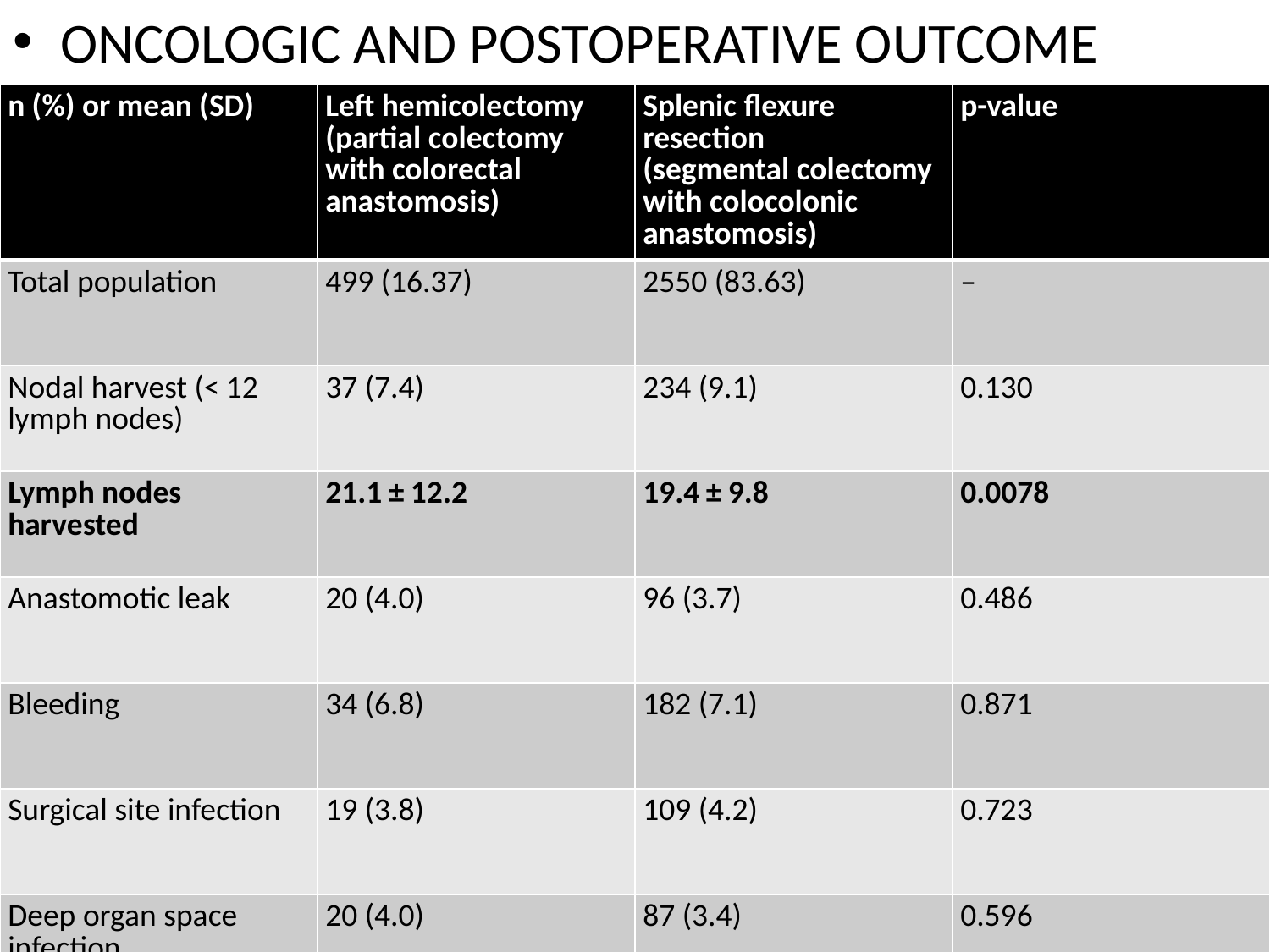

ONCOLOGIC AND POSTOPERATIVE OUTCOME

| n (%) or mean (SD) | Left hemicolectomy (partial colectomy with colorectal anastomosis) | Splenic flexure resection (segmental colectomy with colocolonic anastomosis) | p-value |
| --- | --- | --- | --- |
| Total population | 499 (16.37) | 2550 (83.63) | – |
| Nodal harvest (< 12 lymph nodes) | 37 (7.4) | 234 (9.1) | 0.130 |
| Lymph nodes harvested | 21.1 ± 12.2 | 19.4 ± 9.8 | 0.0078 |
| Anastomotic leak | 20 (4.0) | 96 (3.7) | 0.486 |
| Bleeding | 34 (6.8) | 182 (7.1) | 0.871 |
| Surgical site infection | 19 (3.8) | 109 (4.2) | 0.723 |
| Deep organ space infection | 20 (4.0) | 87 (3.4) | 0.596 |
| Septic shock | 4 (0.8) | 31 (1.2) | 0.572 |
| Myocardial infarction | 3 (0.6) | 15 (0.5) | 0.999 |
| Acute renal failure | 2 (0.4) | 6 (0.2) | 0.855 |
| Pneumonia | 5 (1.0) | 44 (1.7) | 0.326 |
| Deep vein thrombosis | 3 (0.6) | 25 (1.0) | 0.724 |
| Pulmonary embolism | 4 (0.8) | 20 (0.7) | 0.999 |
| Mortality | 2 (0.4) | 19 (0.7) | 0.579 |
| \*\*Major morbidity | 42 (8.4) | 229 (8.9) | 0.750 |
| Operative time (mins.) | 213.3 ± 83.5 | 192.9 ± 84.1 | < 0.001 |
| Length of stay (days) | 5.3 ± 4.3 | 5.4 ± 4.5 | 0.805 |
| Re-operation | 24 (4.8) | 96 (3.7) | 0.331 |
| Re-admission | 39 (7.8) | 214 (8.3) | 0.339 |